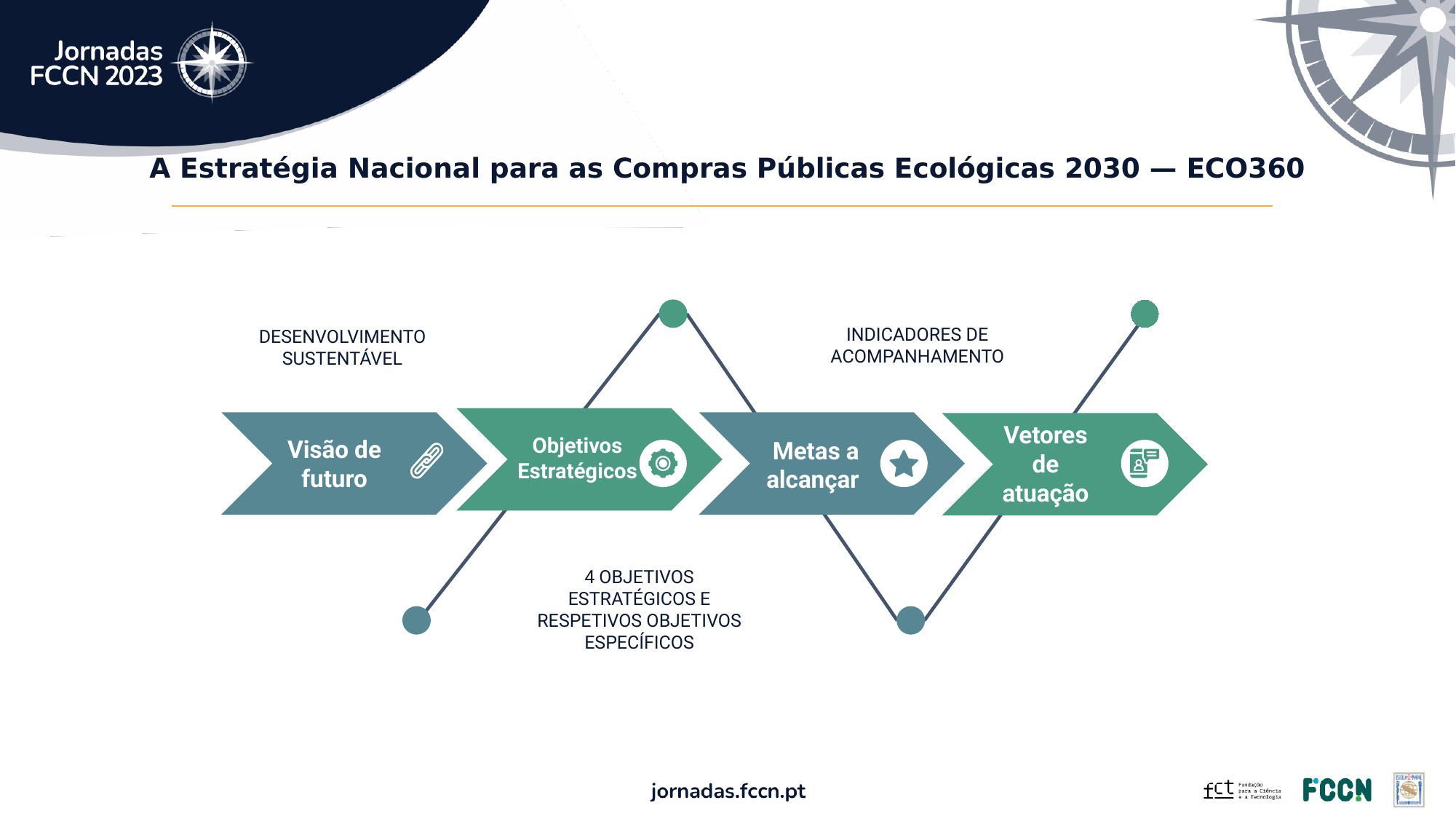

A Estratégia Nacional para as Compras Públicas Ecológicas 2030 — ECO360

INDICADORES DE ACOMPANHAMENTO
DESENVOLVIMENTO SUSTENTÁVEL
Objetivos Estratégicos

Visão de futuro
Metas a alcançar
Vetores de atuação

4 OBJETIVOS ESTRATÉGICOS E RESPETIVOS OBJETIVOS ESPECÍFICOS